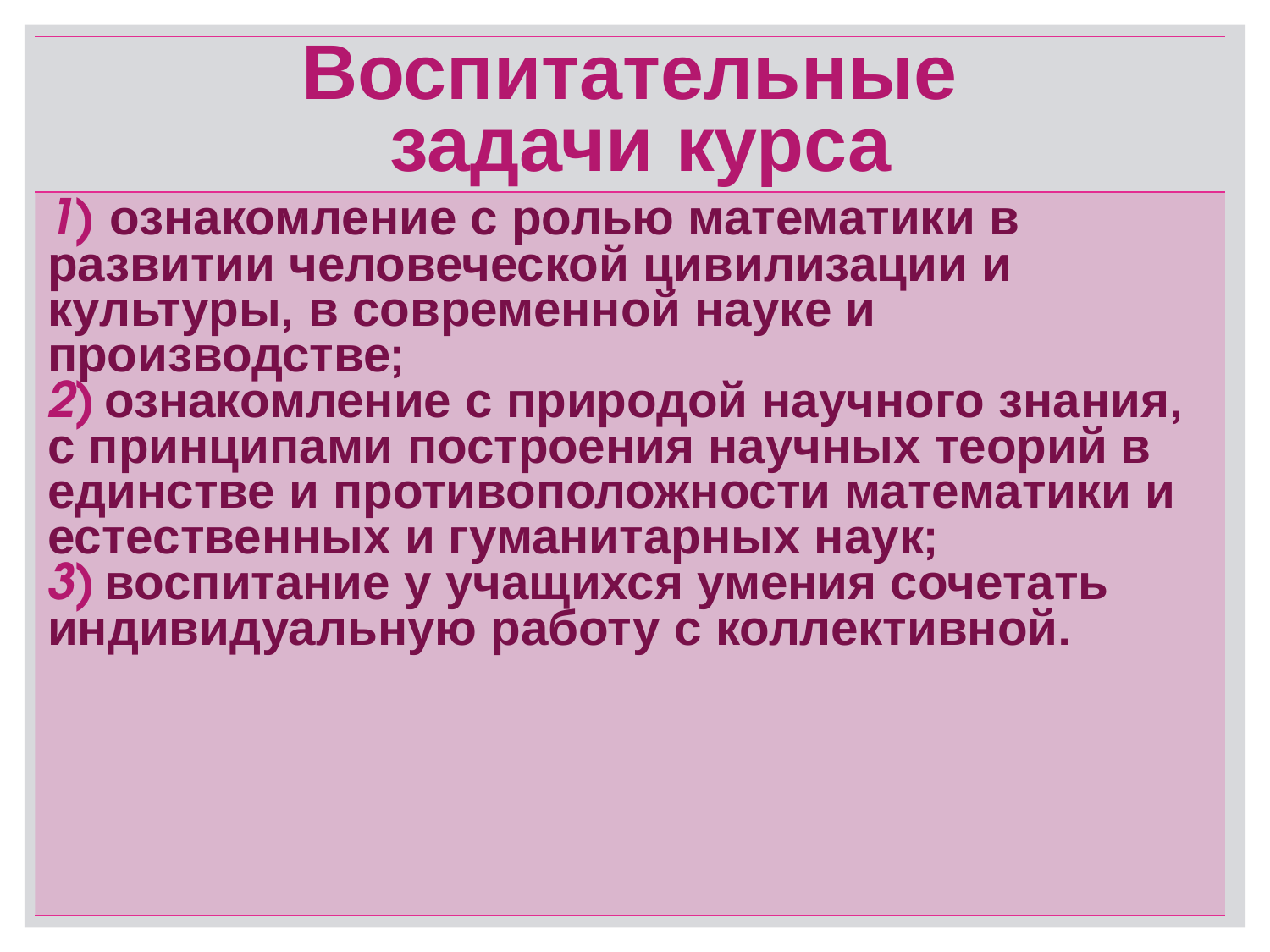

#
| Воспитательные задачи курса |
| --- |
| 1) ознакомление с ролью математики в развитии человеческой цивилизации и культуры, в современной науке и производстве; 2) ознакомление с природой научного знания, с принципами построения научных теорий в единстве и противоположности математики и естественных и гуманитарных наук; 3) воспитание у учащихся умения сочетать индивидуальную работу с коллективной. |